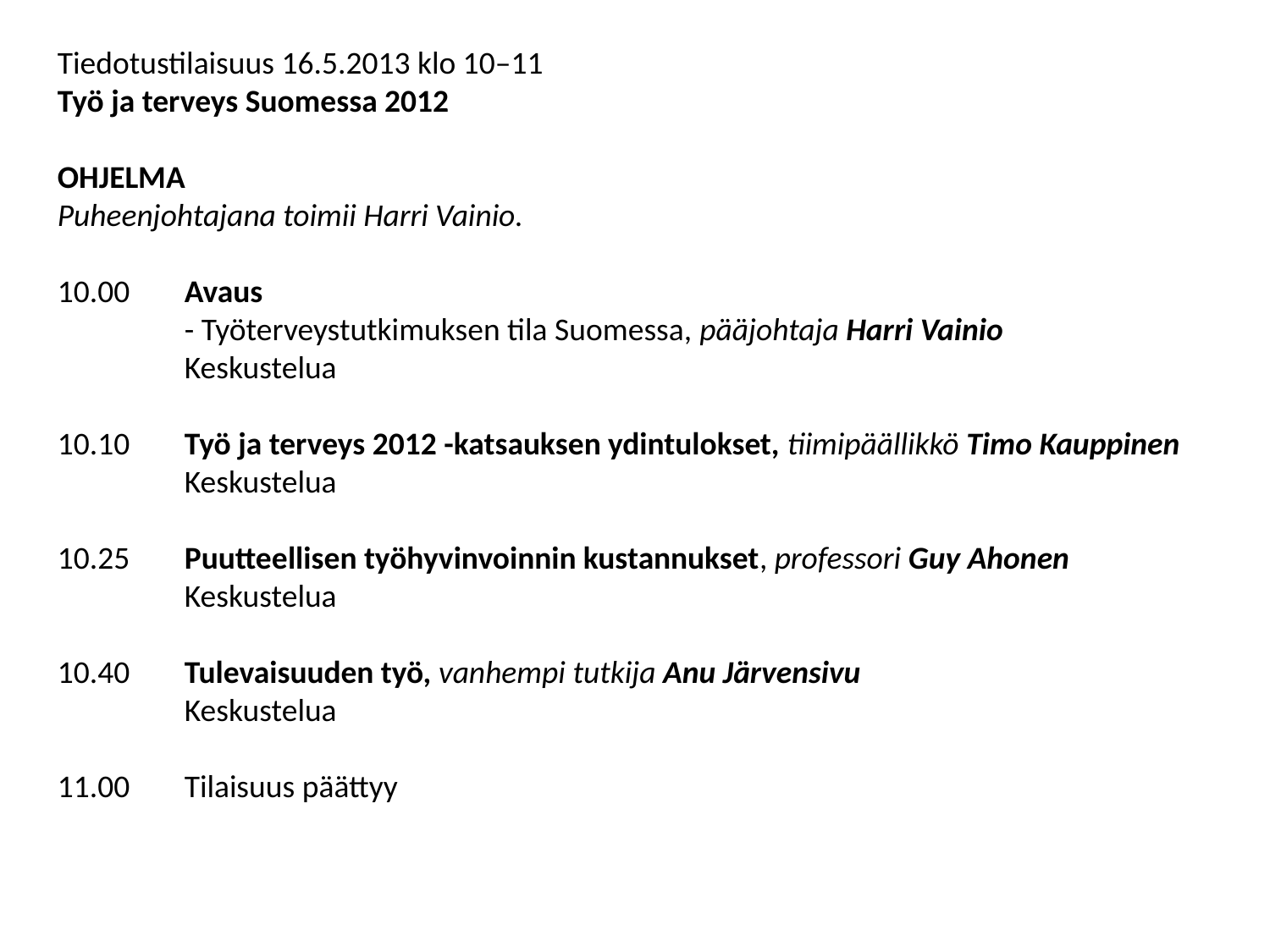

Tiedotustilaisuus 16.5.2013 klo 10–11
Työ ja terveys Suomessa 2012

OHJELMA
Puheenjohtajana toimii Harri Vainio.

10.00	Avaus
	- Työterveystutkimuksen tila Suomessa, pääjohtaja Harri Vainio
	Keskustelua

10.10 	Työ ja terveys 2012 -katsauksen ydintulokset, tiimipäällikkö Timo Kauppinen
	Keskustelua

10.25 	Puutteellisen työhyvinvoinnin kustannukset, professori Guy Ahonen
	Keskustelua

10.40 	Tulevaisuuden työ, vanhempi tutkija Anu Järvensivu
	Keskustelua

11.00 	Tilaisuus päättyy